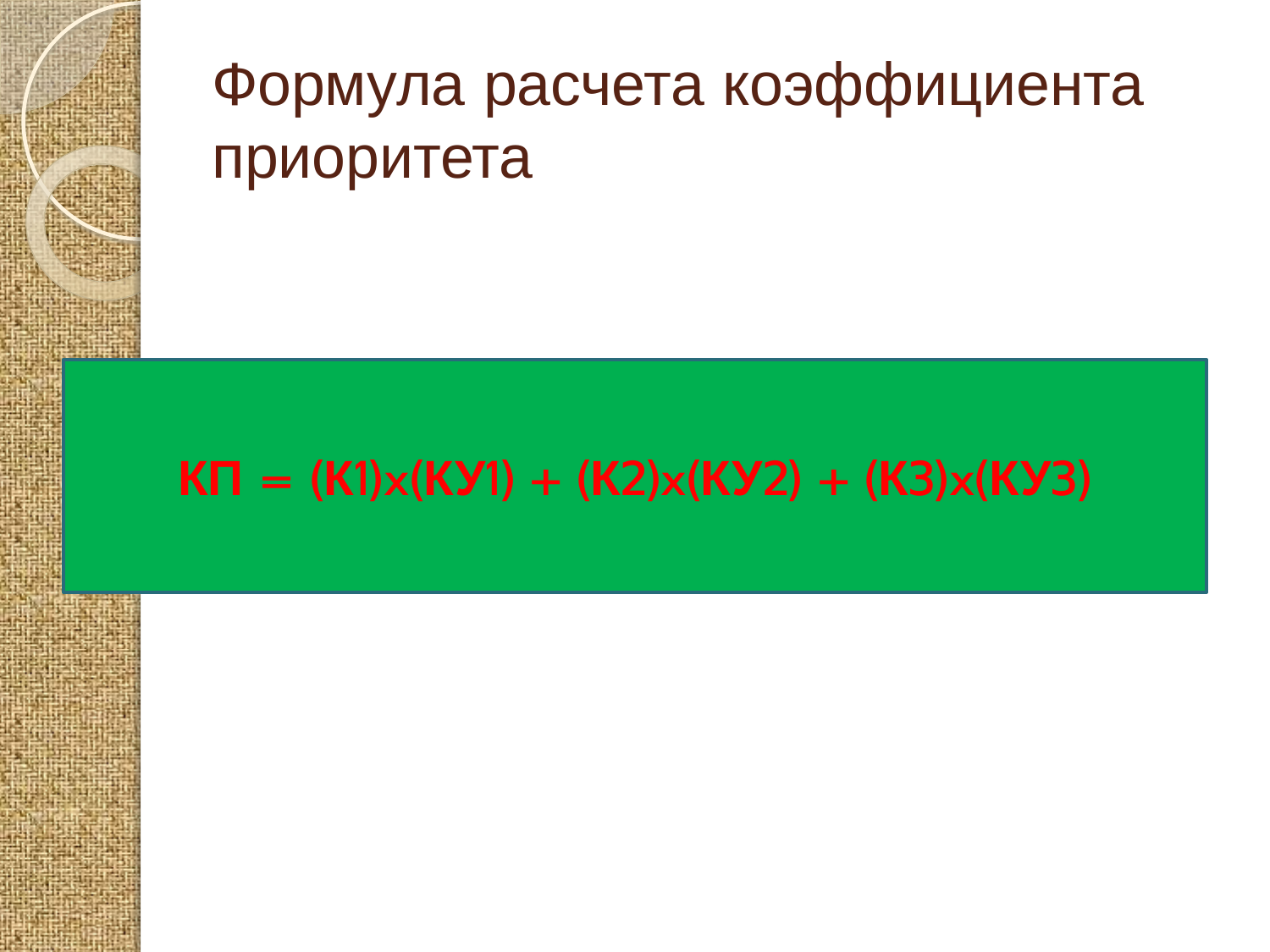

# Формула расчета коэффициента приоритета
КП = (К1)x(КУ1) + (К2)x(КУ2) + (К3)x(КУ3)